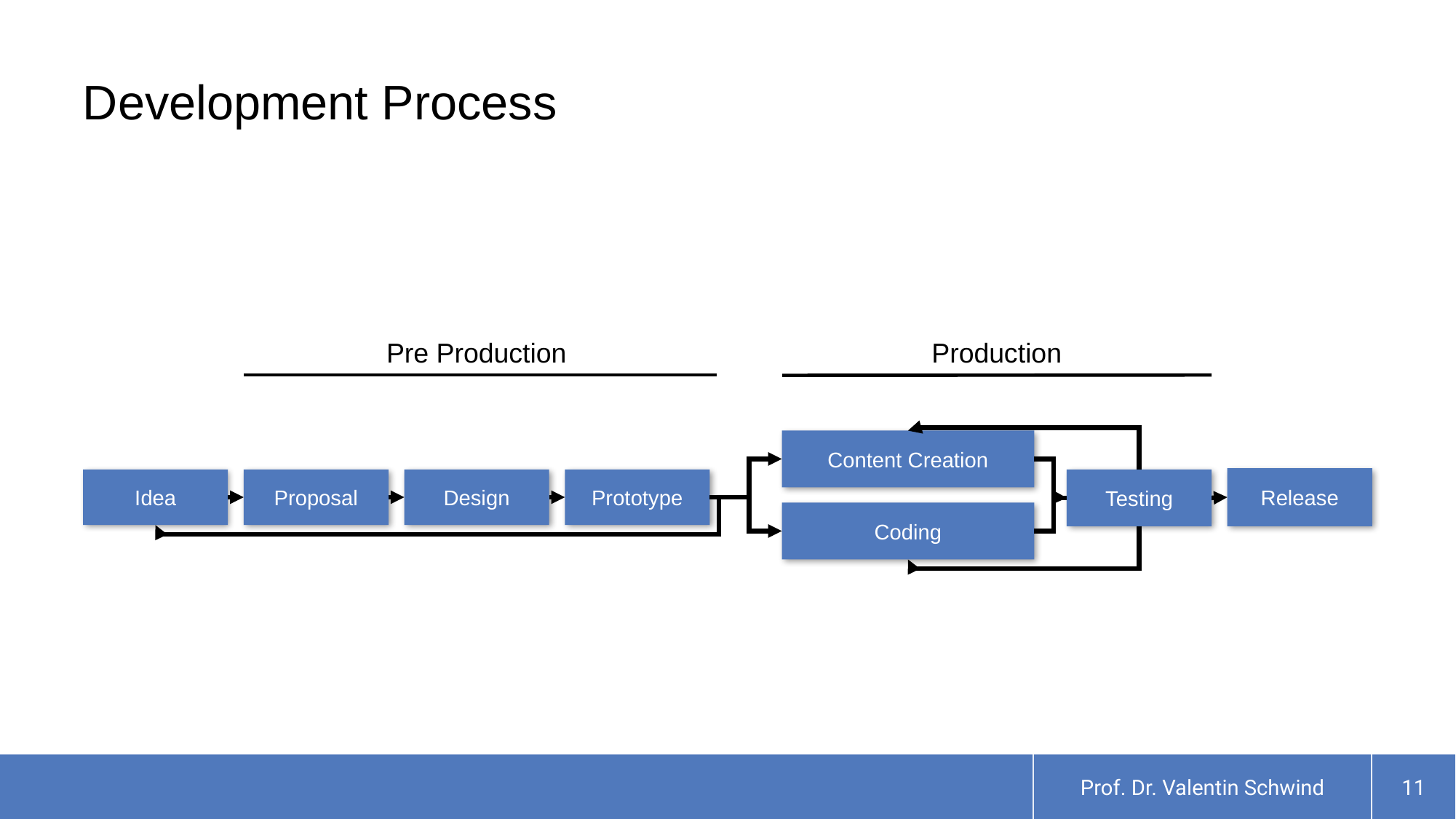

# Development Process

Production
Pre Production
Content Creation
Release
Idea
Proposal
Design
Prototype
Testing
Coding

Prof. Dr. Valentin Schwind
11